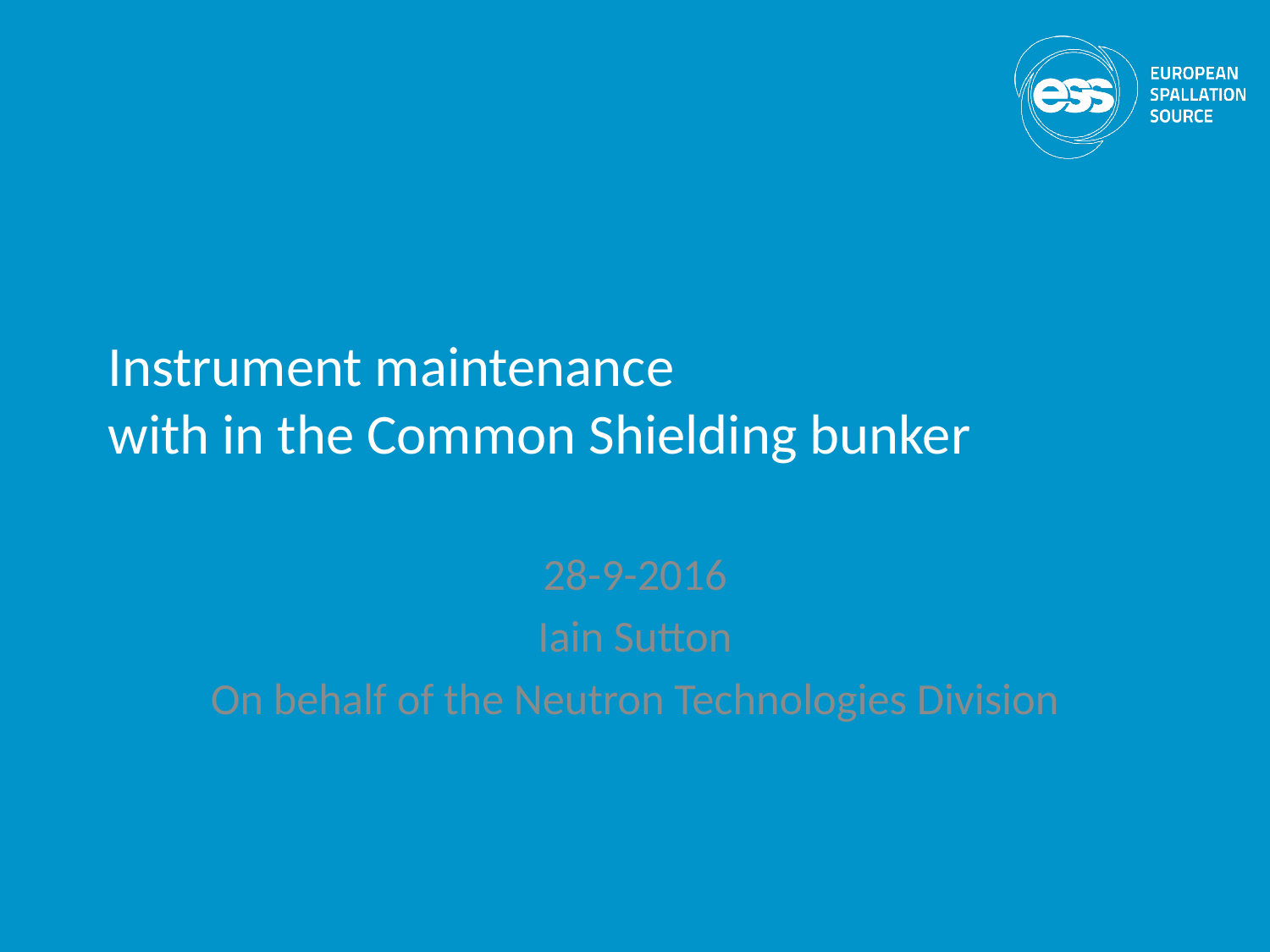

# Instrument maintenance with in the Common Shielding bunker
28-9-2016
Iain Sutton
On behalf of the Neutron Technologies Division